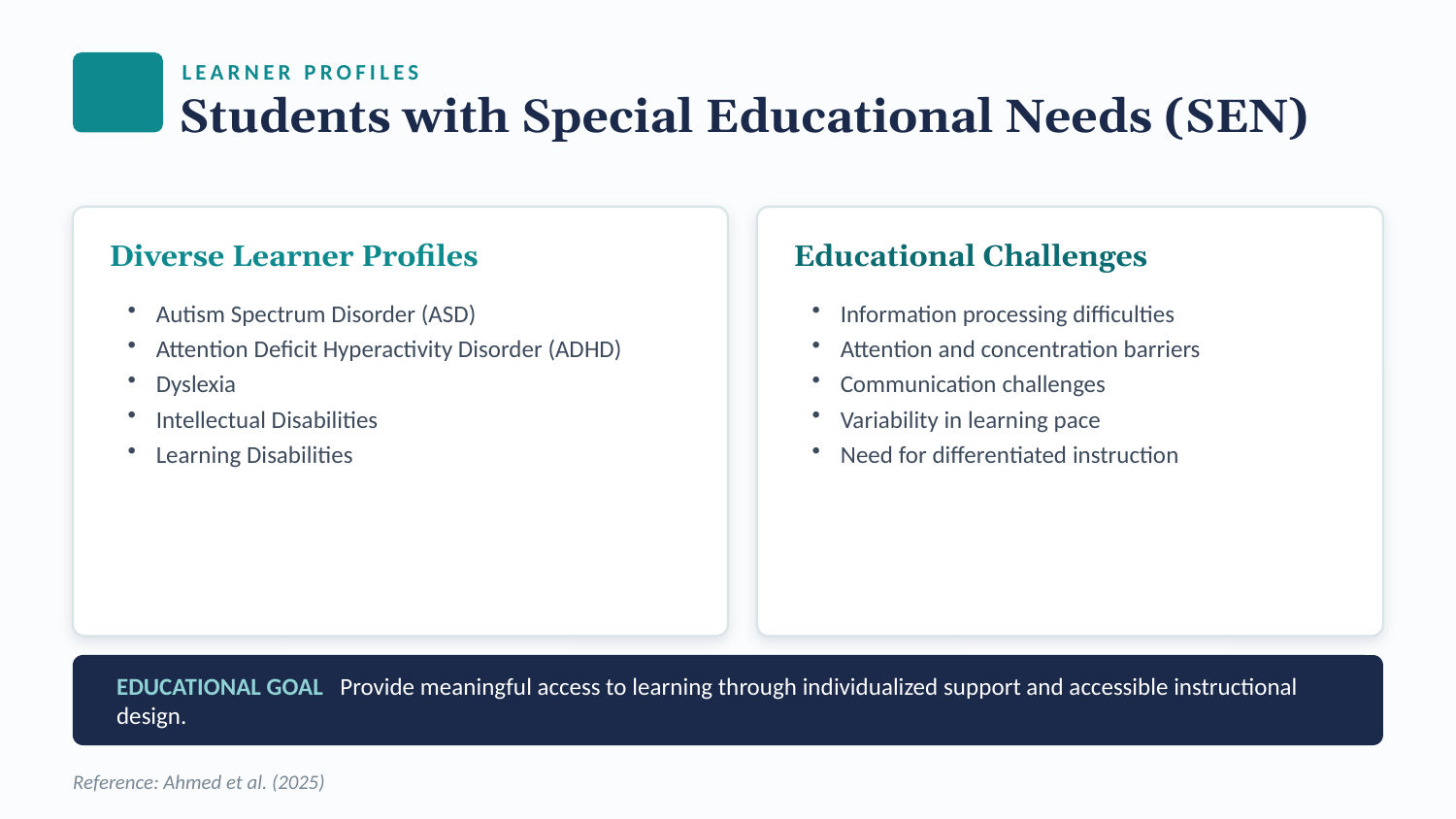

LEARNER PROFILES
Students with Special Educational Needs (SEN)

Diverse Learner Profiles
Educational Challenges
Autism Spectrum Disorder (ASD)
Attention Deficit Hyperactivity Disorder (ADHD)
Dyslexia
Intellectual Disabilities
Learning Disabilities
Information processing difficulties
Attention and concentration barriers
Communication challenges
Variability in learning pace
Need for differentiated instruction

EDUCATIONAL GOAL   Provide meaningful access to learning through individualized support and accessible instructional design.
Reference: Ahmed et al. (2025)